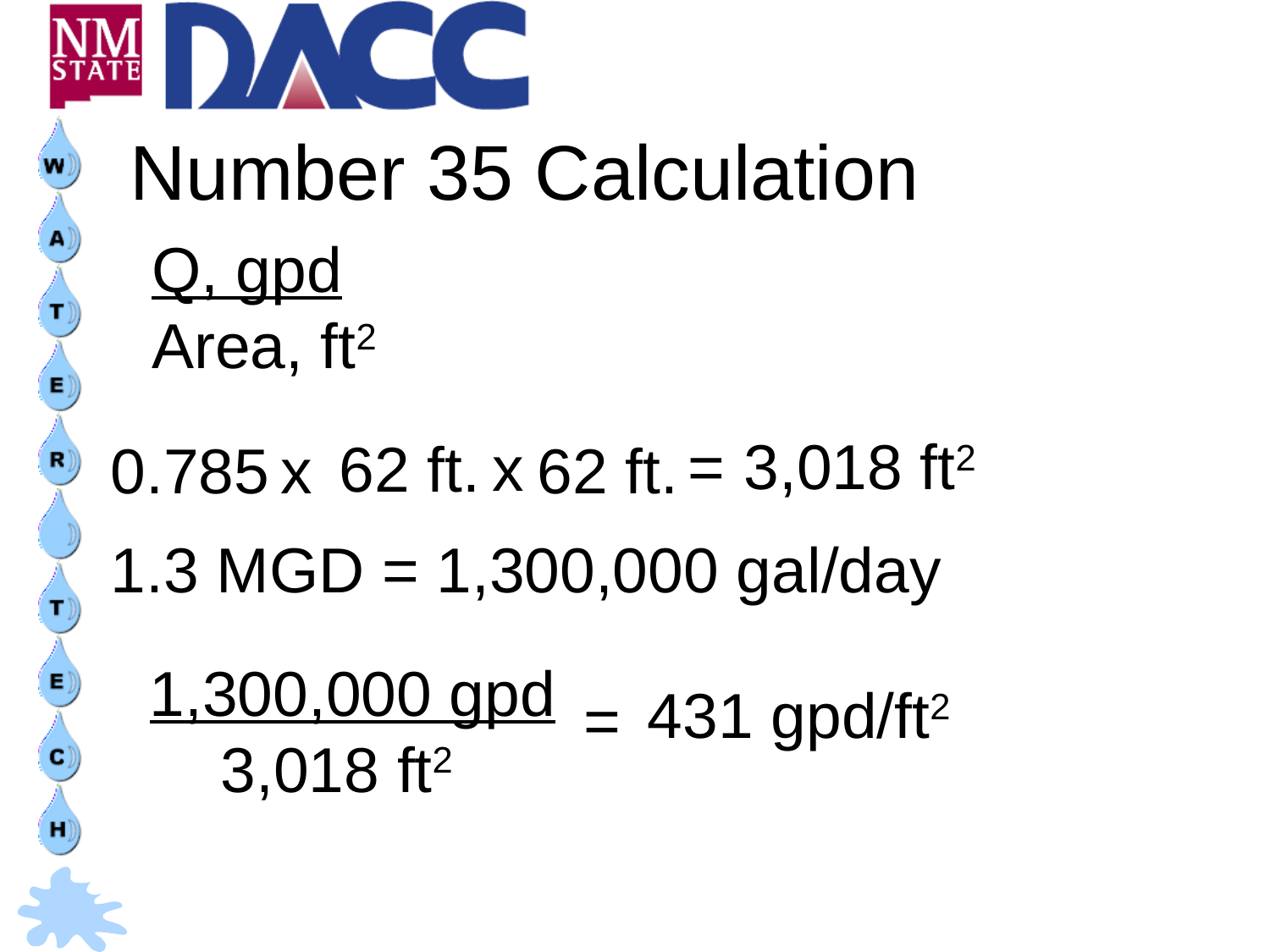

Number 35 Calculation
Q, gpd
Area, ft2
3,018 ft2
=
x
62 ft.
62 ft.
0.785
x
1.3 MGD = 1,300,000 gal/day
1,300,000 gpd
       3,018 ft2
431 gpd/ft2
=